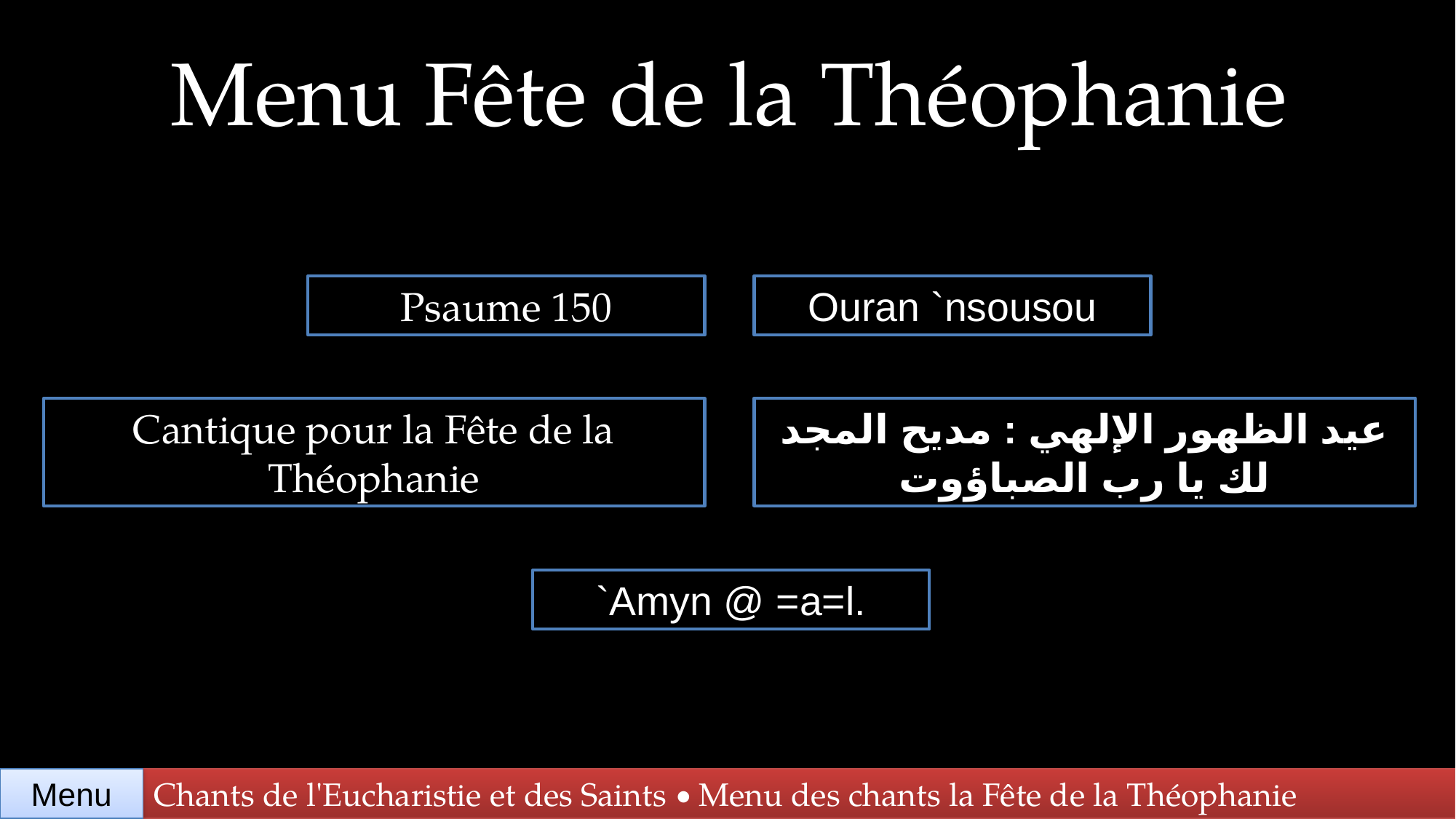

Menu Fête de la Théophanie
Psaume 150
Ouran `nsousou
عيد الظهور الإلهي : مديح المجد لك يا رب الصباؤوت
Cantique pour la Fête de la Théophanie
`Amyn @ =a=l.
Menu
Chants de l'Eucharistie et des Saints • Menu des chants la Fête de la Théophanie